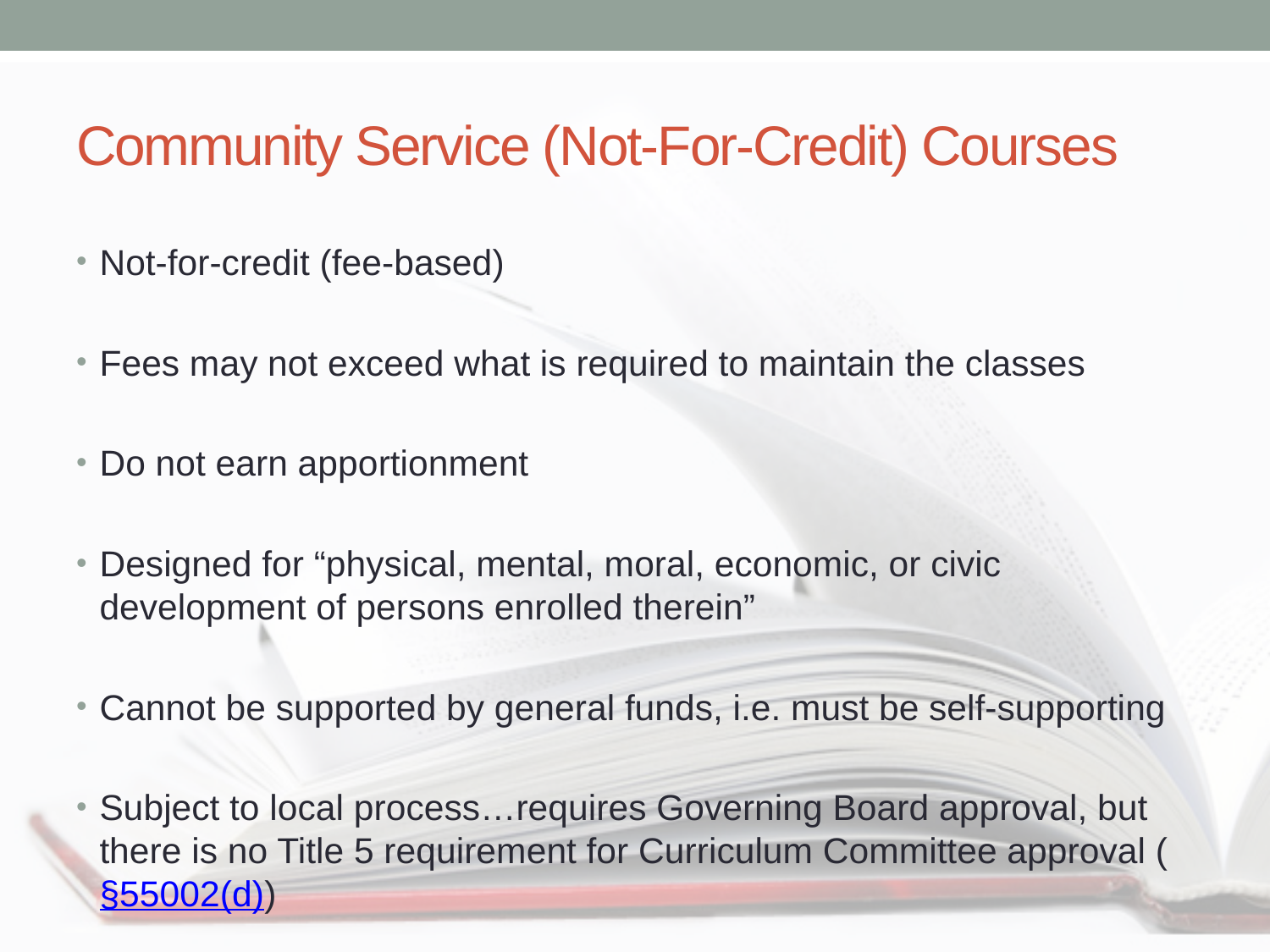

# Community Service (Not-For-Credit) Courses
Not-for-credit (fee-based)

Fees may not exceed what is required to maintain the classes

Do not earn apportionment

Designed for “physical, mental, moral, economic, or civic development of persons enrolled therein”

Cannot be supported by general funds, i.e. must be self-supporting

Subject to local process…requires Governing Board approval, but there is no Title 5 requirement for Curriculum Committee approval (§55002(d))